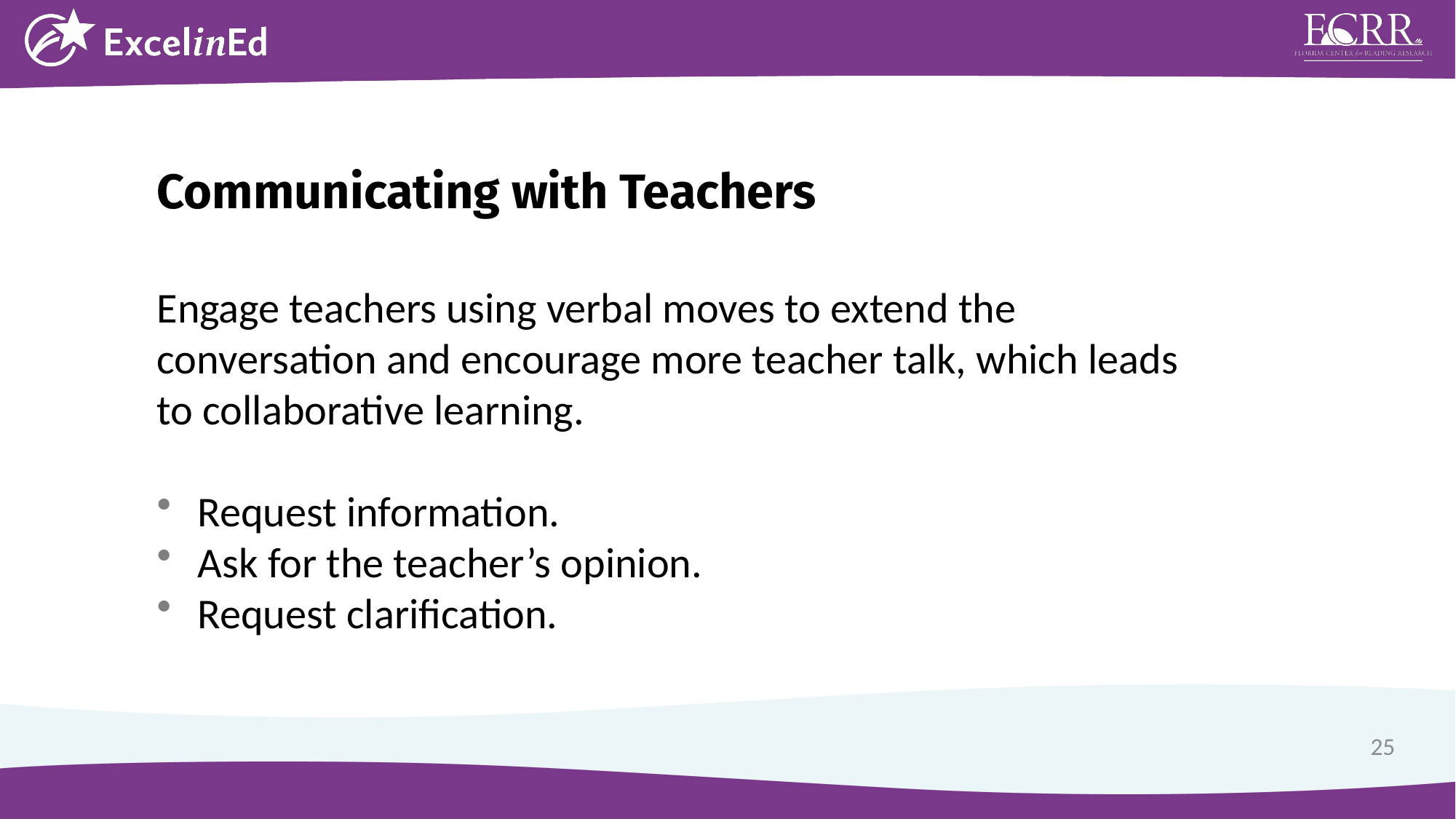

Communicating with Teachers
Engage teachers using verbal moves to extend the conversation and encourage more teacher talk, which leads to collaborative learning.

Request information.
Ask for the teacher’s opinion.
Request clarification.
25